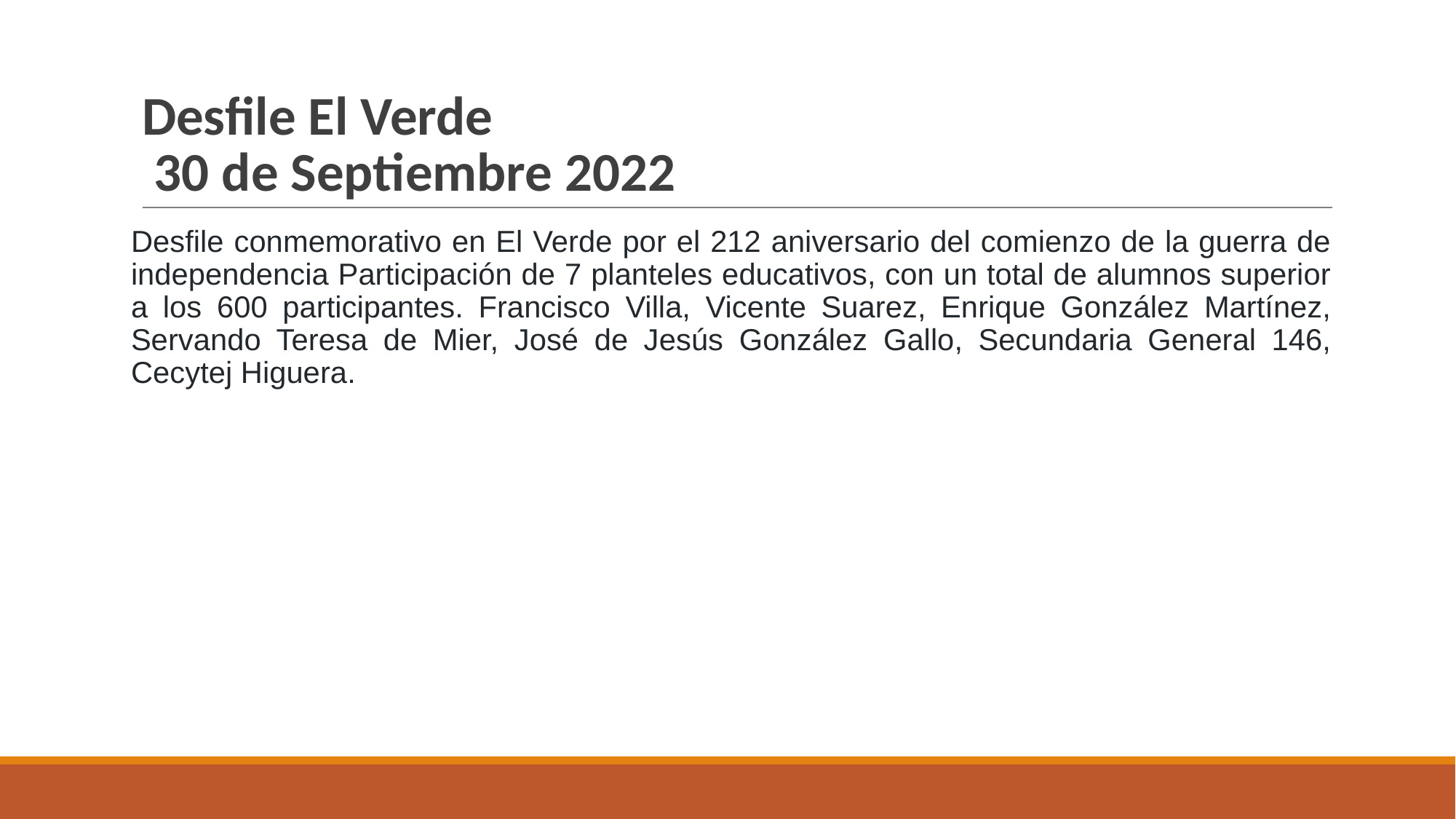

# Desfile El Verde 30 de Septiembre 2022
Desfile conmemorativo en El Verde por el 212 aniversario del comienzo de la guerra de independencia Participación de 7 planteles educativos, con un total de alumnos superior a los 600 participantes. Francisco Villa, Vicente Suarez, Enrique González Martínez, Servando Teresa de Mier, José de Jesús González Gallo, Secundaria General 146, Cecytej Higuera.